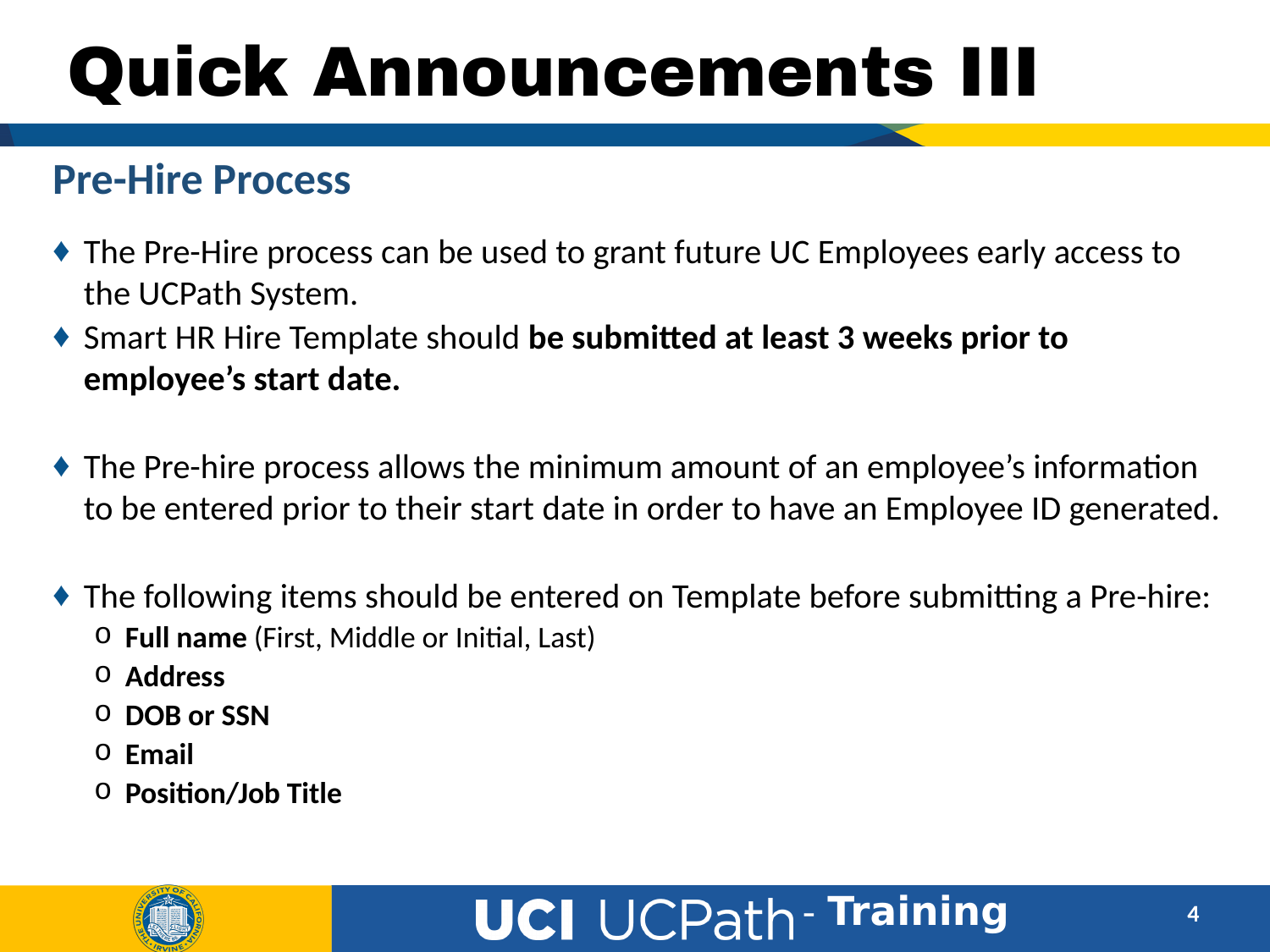

# Quick Announcements III
Pre-Hire Process

The Pre-Hire process can be used to grant future UC Employees early access to the UCPath System.
Smart HR Hire Template should be submitted at least 3 weeks prior to employee’s start date.

The Pre-hire process allows the minimum amount of an employee’s information to be entered prior to their start date in order to have an Employee ID generated.

The following items should be entered on Template before submitting a Pre-hire:
Full name (First, Middle or Initial, Last)
Address
DOB or SSN
Email
Position/Job Title